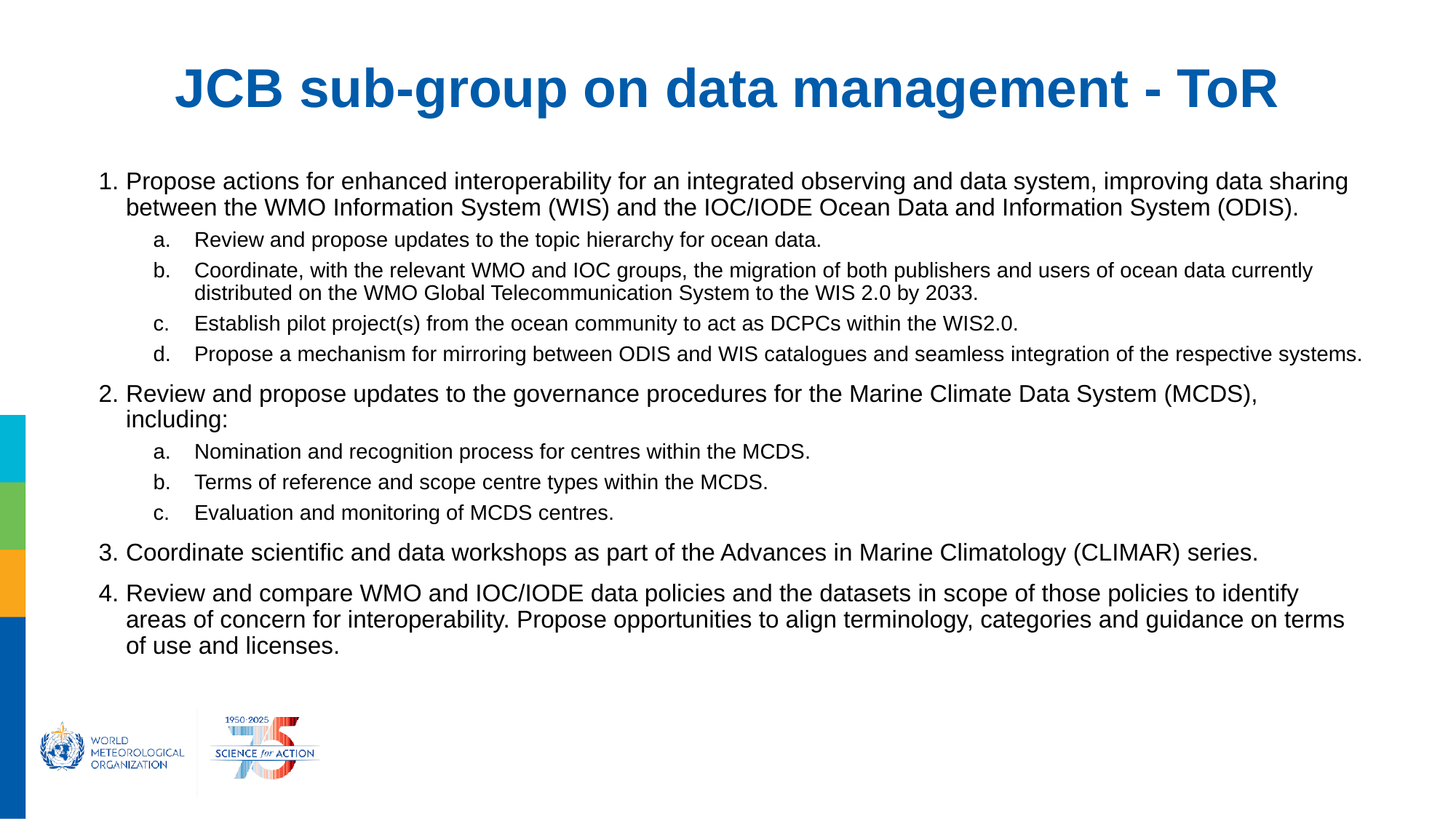

# JCB sub-group on data management - ToR
Propose actions for enhanced interoperability for an integrated observing and data system, improving data sharing between the WMO Information System (WIS) and the IOC/IODE Ocean Data and Information System (ODIS).
Review and propose updates to the topic hierarchy for ocean data.
Coordinate, with the relevant WMO and IOC groups, the migration of both publishers and users of ocean data currently distributed on the WMO Global Telecommunication System to the WIS 2.0 by 2033.
Establish pilot project(s) from the ocean community to act as DCPCs within the WIS2.0.
Propose a mechanism for mirroring between ODIS and WIS catalogues and seamless integration of the respective systems.
Review and propose updates to the governance procedures for the Marine Climate Data System (MCDS), including:
Nomination and recognition process for centres within the MCDS.
Terms of reference and scope centre types within the MCDS.
Evaluation and monitoring of MCDS centres.
Coordinate scientific and data workshops as part of the Advances in Marine Climatology (CLIMAR) series.
Review and compare WMO and IOC/IODE data policies and the datasets in scope of those policies to identify areas of concern for interoperability. Propose opportunities to align terminology, categories and guidance on terms of use and licenses.